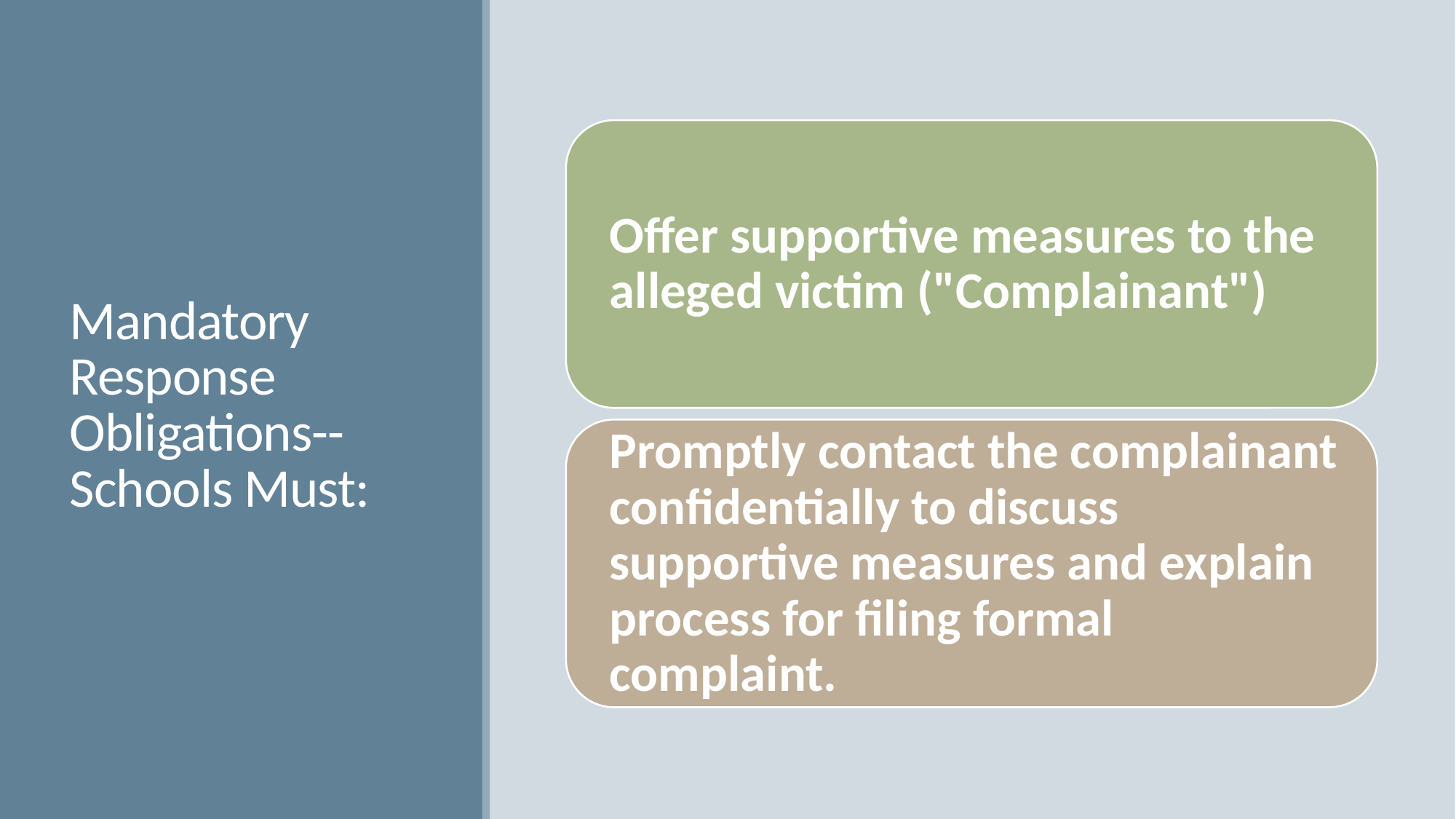

# Mandatory Response Obligations-- Schools Must:
Offer supportive measures to the alleged victim ("Complainant")
Promptly contact the complainant confidentially to discuss supportive measures and explain process for filing formal complaint.